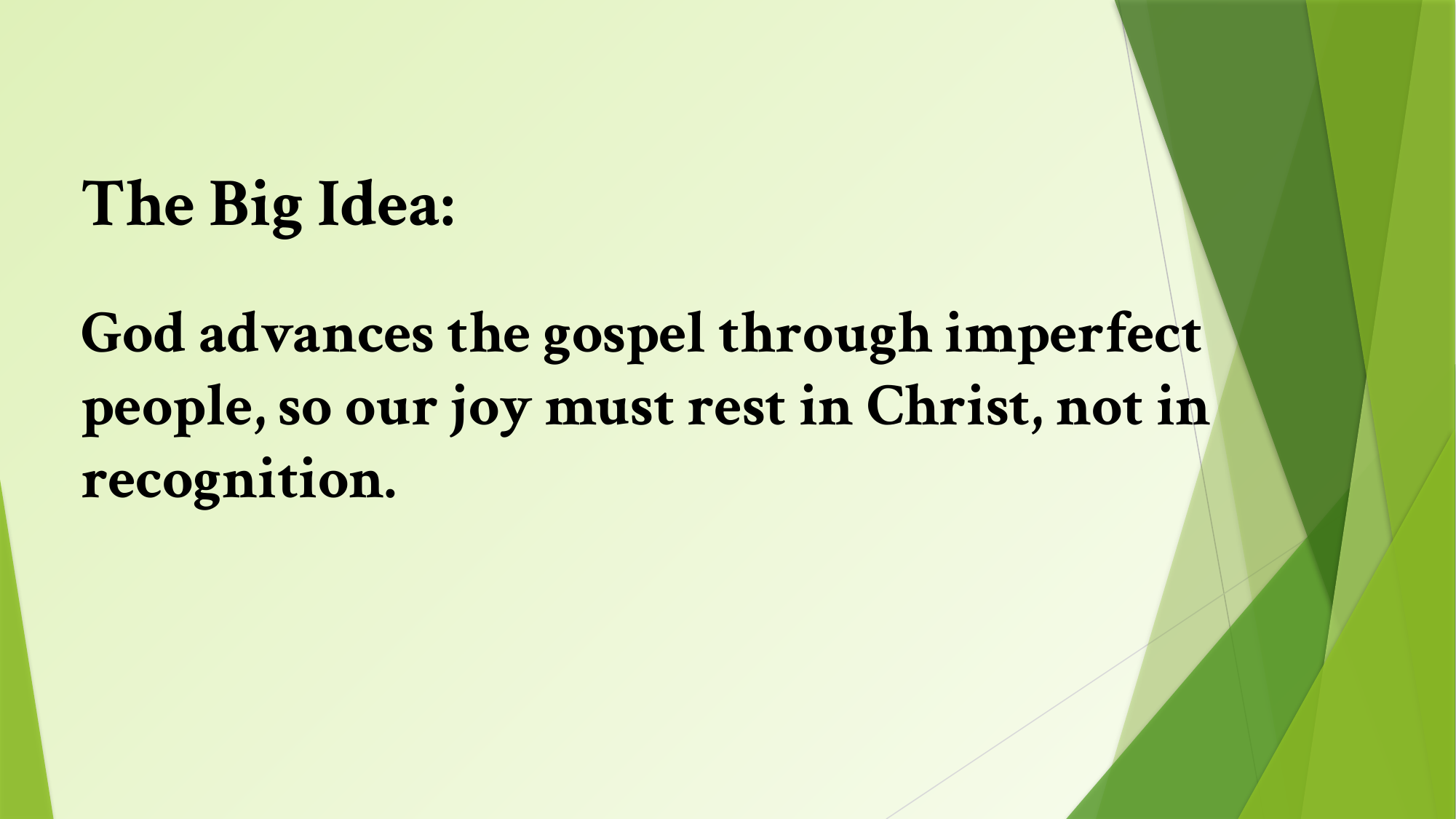

# The Big Idea:
God advances the gospel through imperfect people, so our joy must rest in Christ, not in recognition.